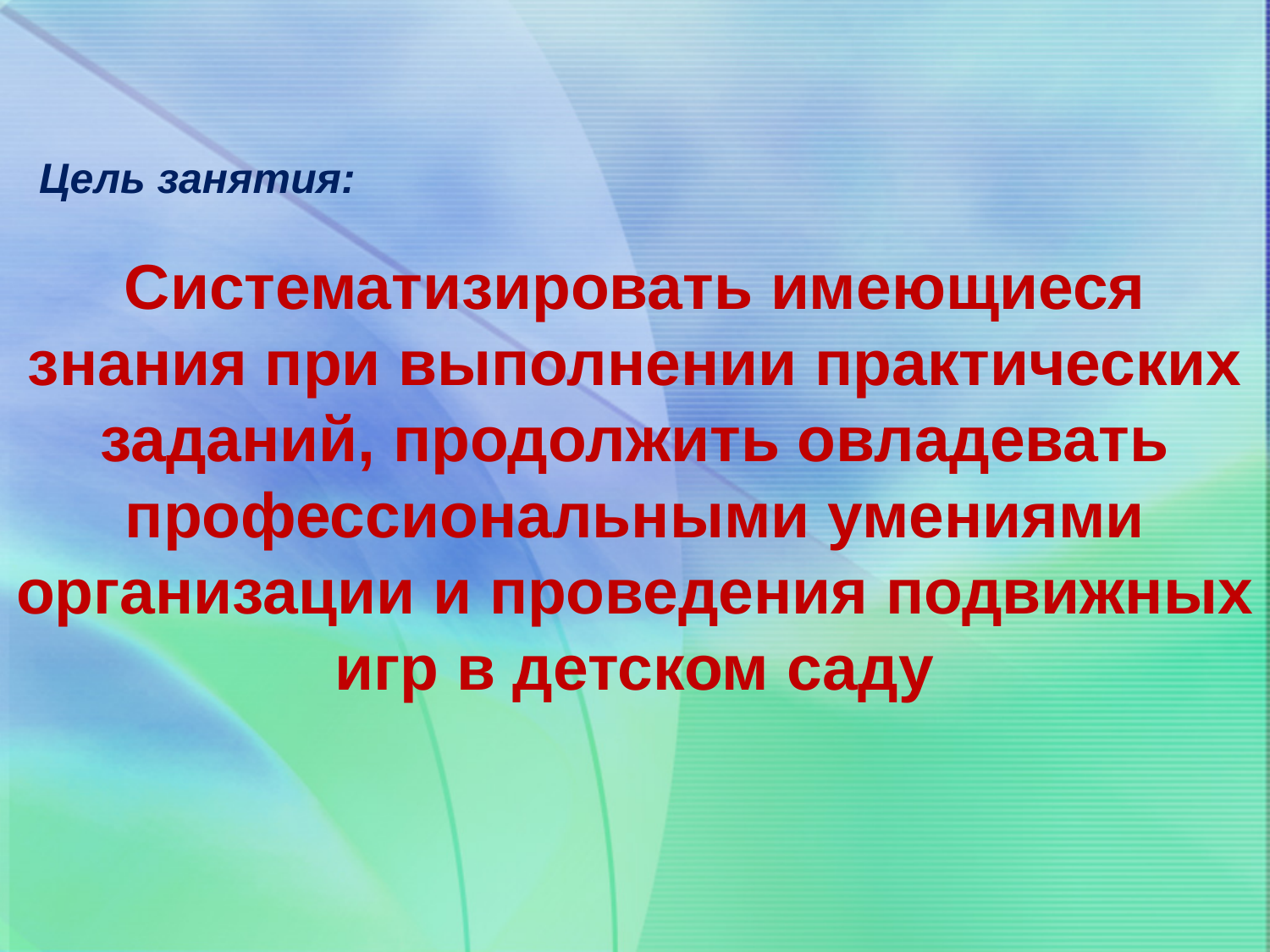

Цель занятия:
# Систематизировать имеющиеся знания при выполнении практических заданий, продолжить овладевать профессиональными умениями организации и проведения подвижных игр в детском саду